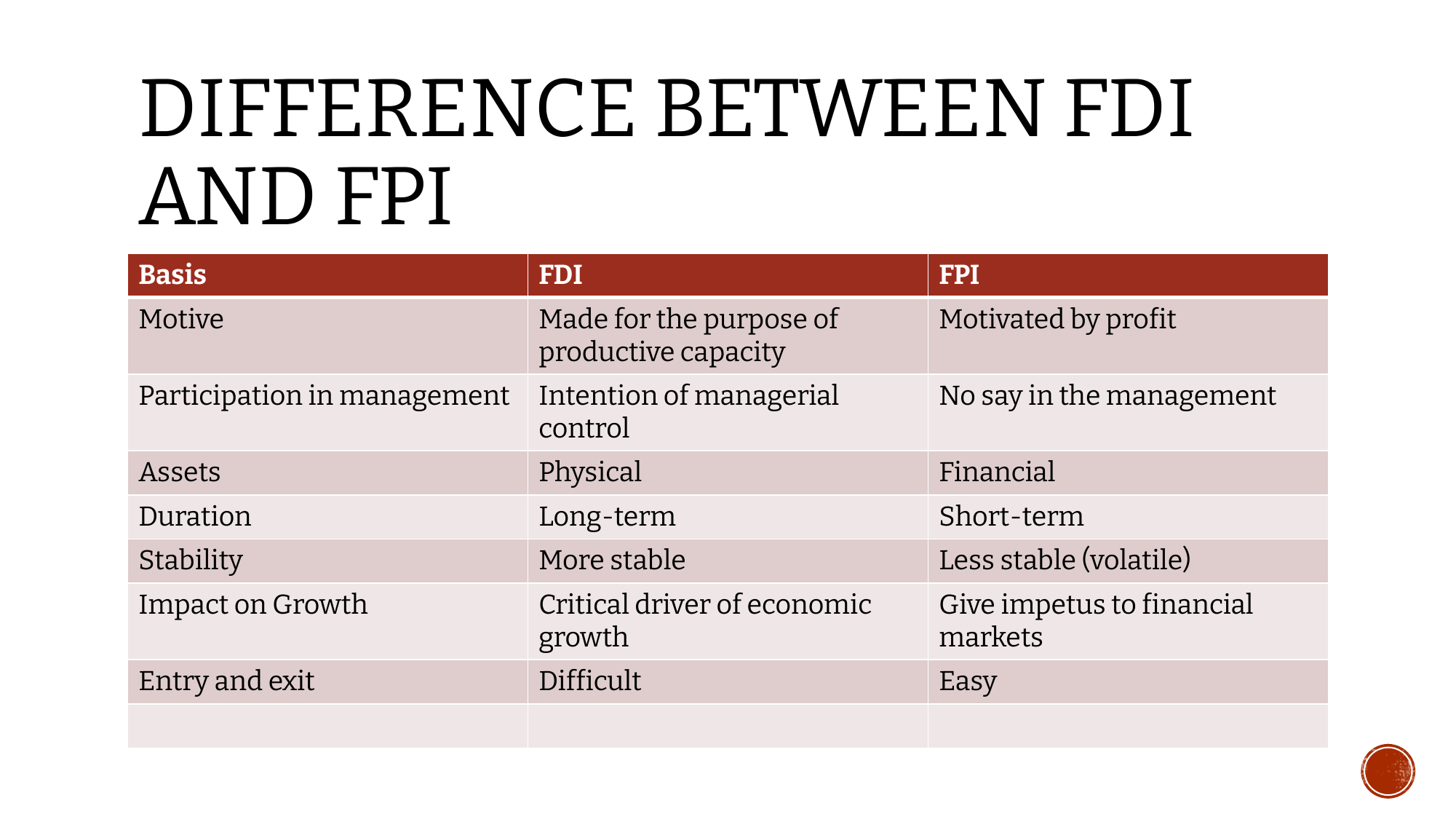

# Difference between FDI and FPI
| Basis | FDI | FPI |
| --- | --- | --- |
| Motive | Made for the purpose of productive capacity | Motivated by profit |
| Participation in management | Intention of managerial control | No say in the management |
| Assets | Physical | Financial |
| Duration | Long-term | Short-term |
| Stability | More stable | Less stable (volatile) |
| Impact on Growth | Critical driver of economic growth | Give impetus to financial markets |
| Entry and exit | Difficult | Easy |
|  |  |  |